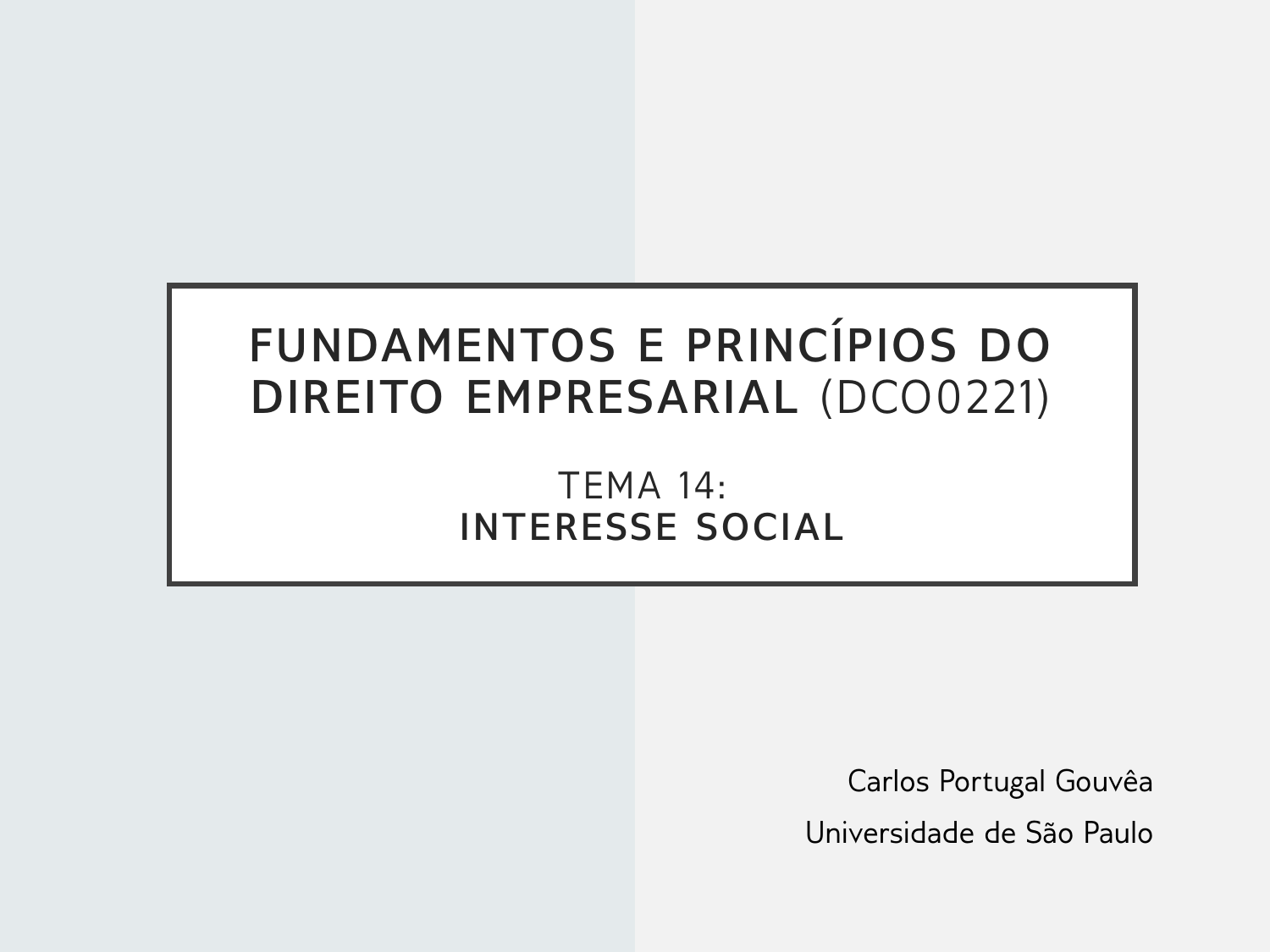

# Fundamentos e princípios do direito empresarial (DCO0221)   tema 14: Interesse social

Carlos Portugal Gouvêa
Universidade de São Paulo